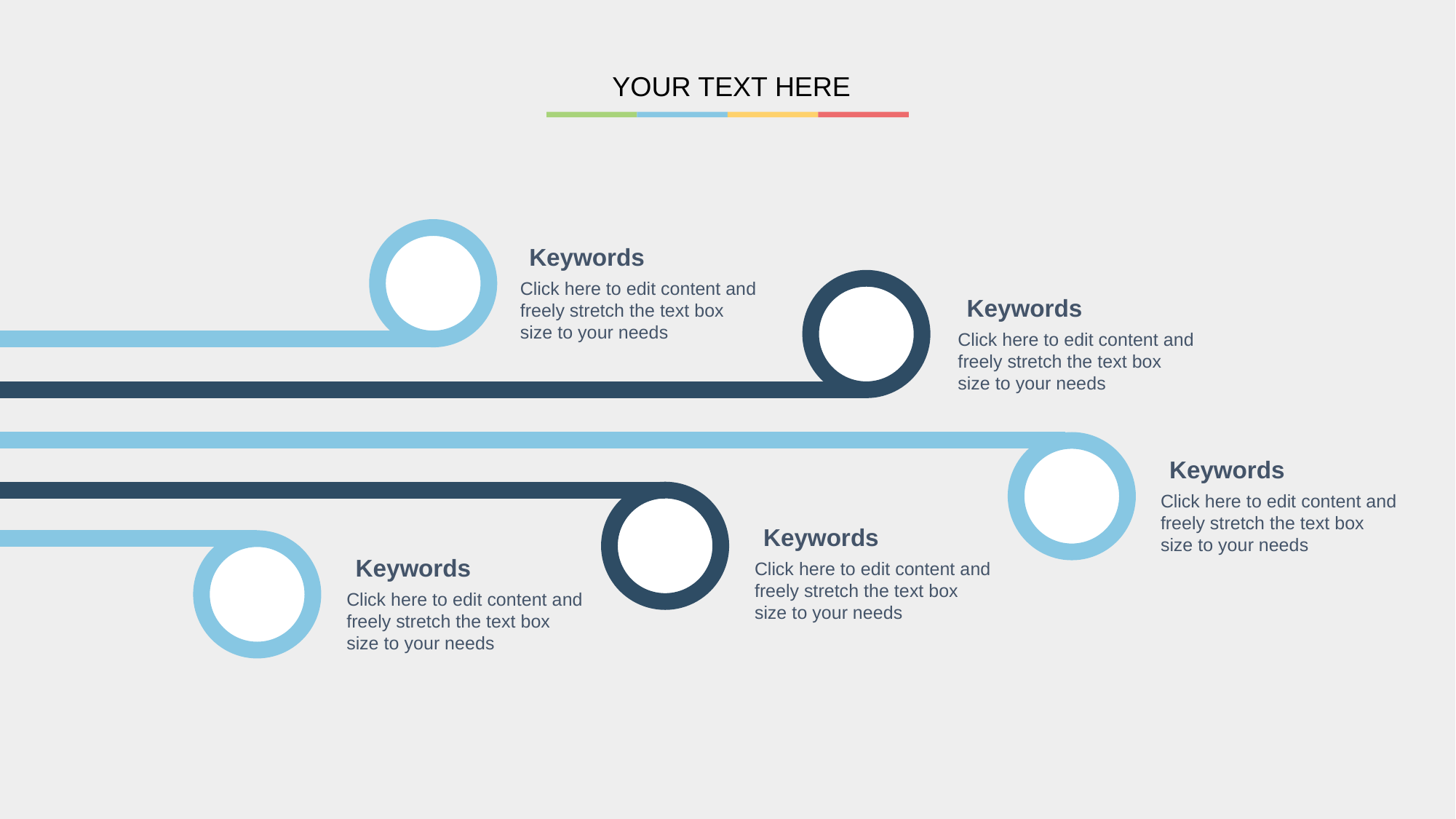

YOUR TEXT HERE

Keywords
Click here to edit content and freely stretch the text box size to your needs

Keywords
Click here to edit content and freely stretch the text box size to your needs

Keywords
Click here to edit content and freely stretch the text box size to your needs

Keywords

Keywords
Click here to edit content and freely stretch the text box size to your needs
Click here to edit content and freely stretch the text box size to your needs